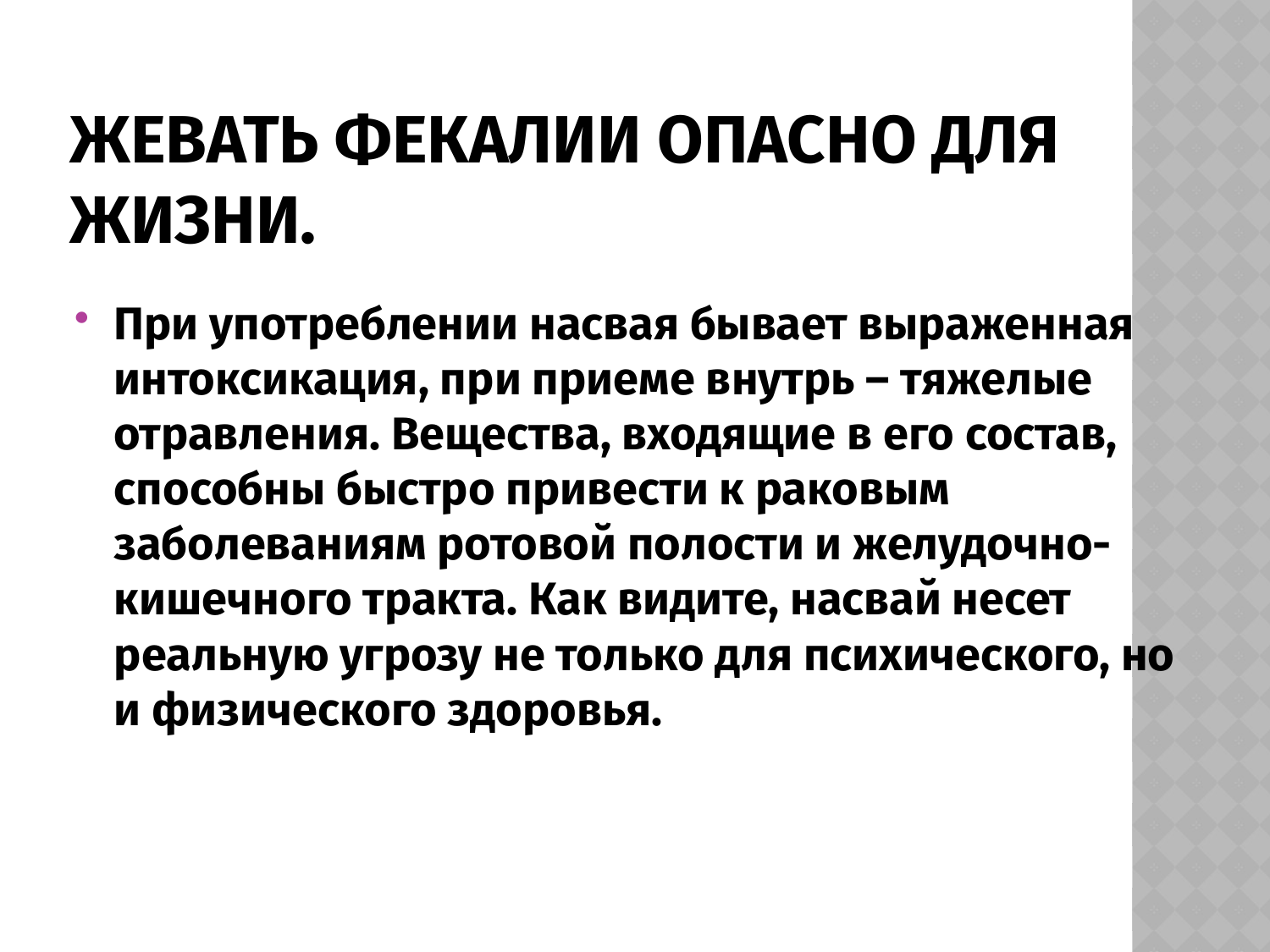

# Жевать фекалии опасно для жизни.
При употреблении насвая бывает выраженная интоксикация, при приеме внутрь – тяжелые отравления. Вещества, входящие в его состав, способны быстро привести к раковым заболеваниям ротовой полости и желудочно-кишечного тракта. Как видите, насвай несет реальную угрозу не только для психического, но и физического здоровья.